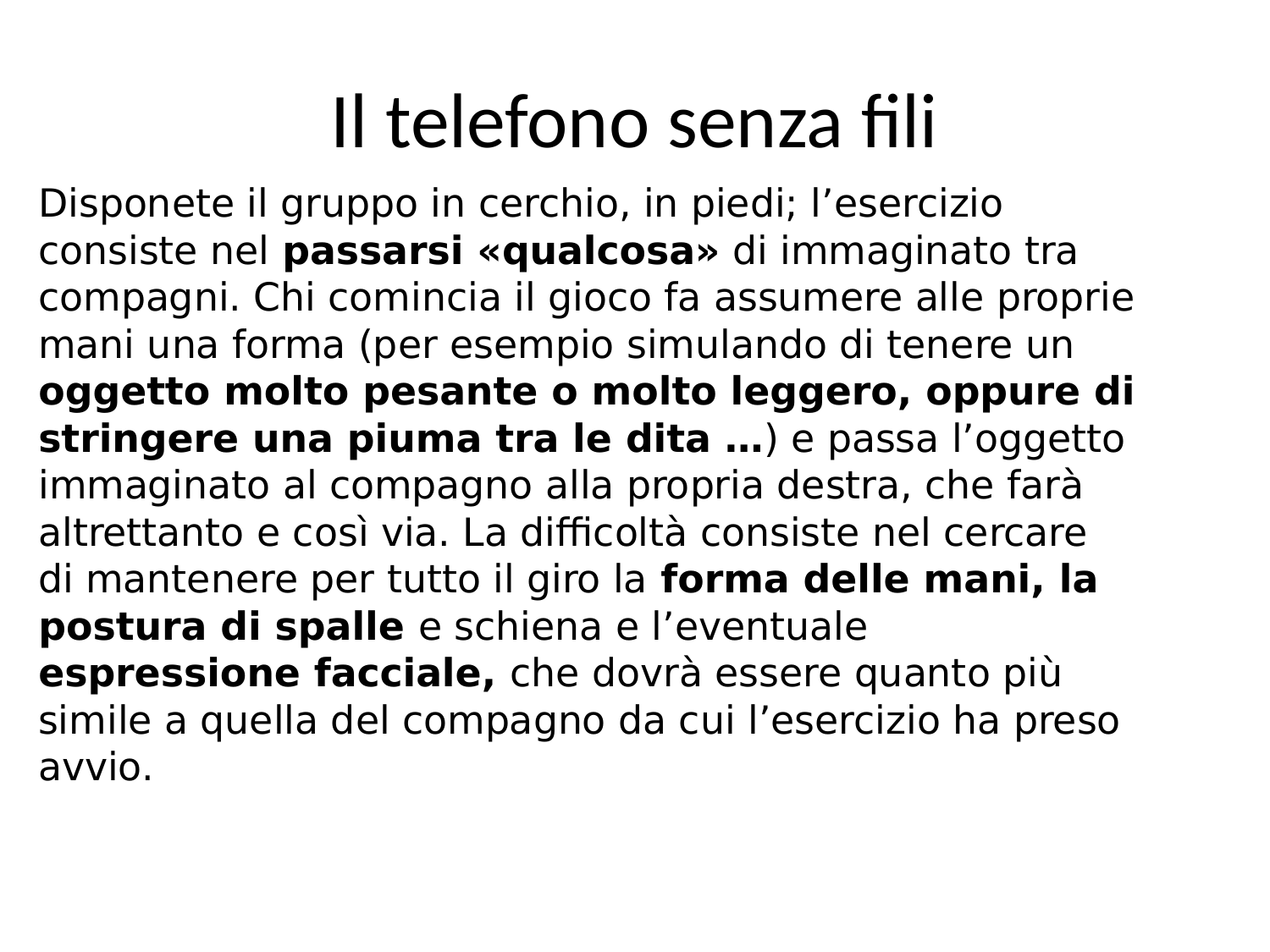

# Il telefono senza fili
Disponete il gruppo in cerchio, in piedi; l’esercizio
consiste nel passarsi «qualcosa» di immaginato tra compagni. Chi comincia il gioco fa assumere alle proprie mani una forma (per esempio simulando di tenere un oggetto molto pesante o molto leggero, oppure di stringere una piuma tra le dita …) e passa l’oggetto immaginato al compagno alla propria destra, che farà altrettanto e così via. La difficoltà consiste nel cercare
di mantenere per tutto il giro la forma delle mani, la postura di spalle e schiena e l’eventuale espressione facciale, che dovrà essere quanto più
simile a quella del compagno da cui l’esercizio ha preso avvio.